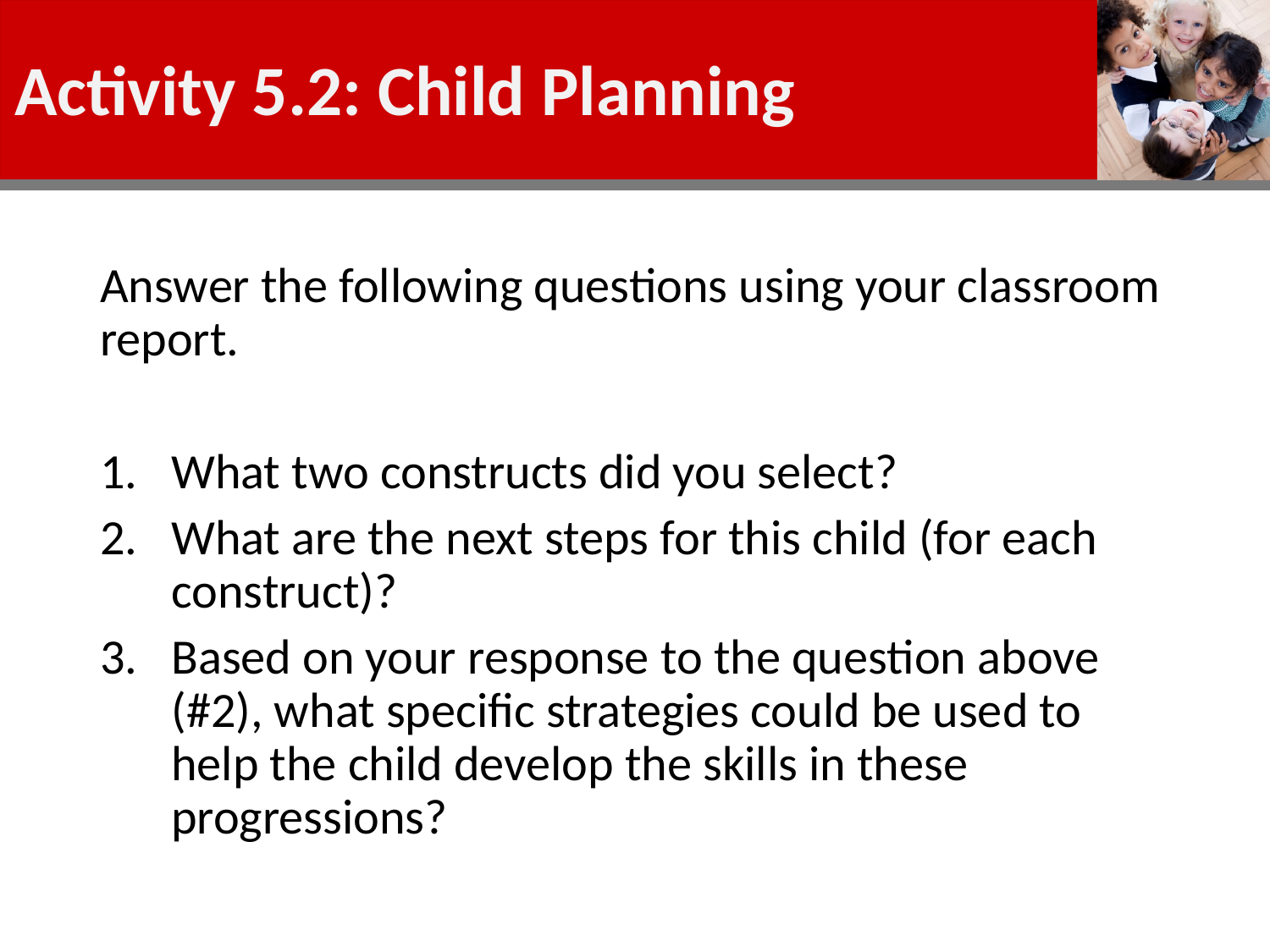

# Activity 5.2: Child Planning
Answer the following questions using your classroom report.

What two constructs did you select?
What are the next steps for this child (for each construct)?
Based on your response to the question above (#2), what specific strategies could be used to help the child develop the skills in these progressions?